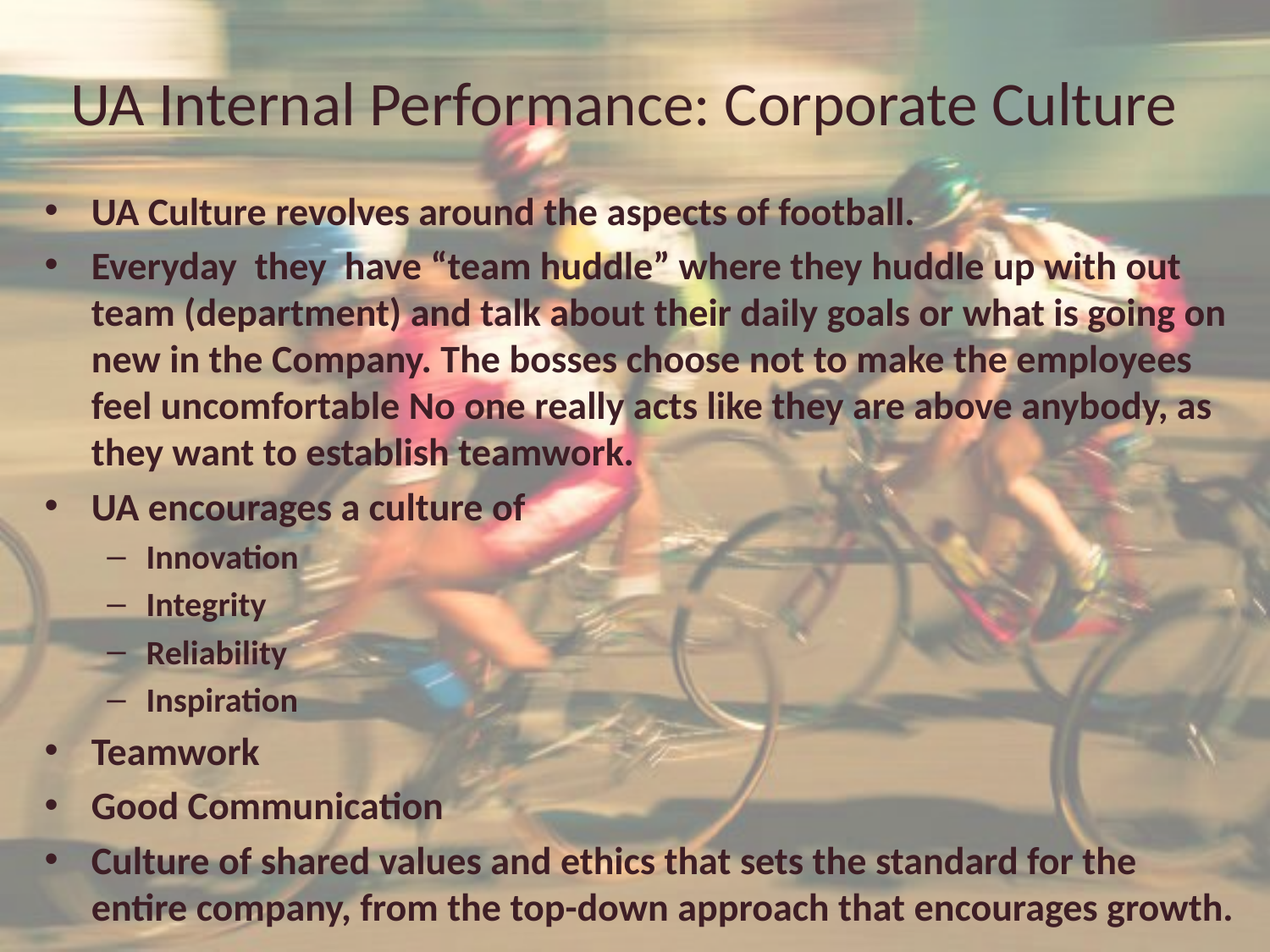

# UA Internal Performance: Corporate Culture
UA Culture revolves around the aspects of football.
Everyday  they  have “team huddle” where they huddle up with out team (department) and talk about their daily goals or what is going on new in the Company. The bosses choose not to make the employees feel uncomfortable No one really acts like they are above anybody, as they want to establish teamwork.
UA encourages a culture of
Innovation
Integrity
Reliability
Inspiration
Teamwork
Good Communication
Culture of shared values and ethics that sets the standard for the entire company, from the top-down approach that encourages growth.